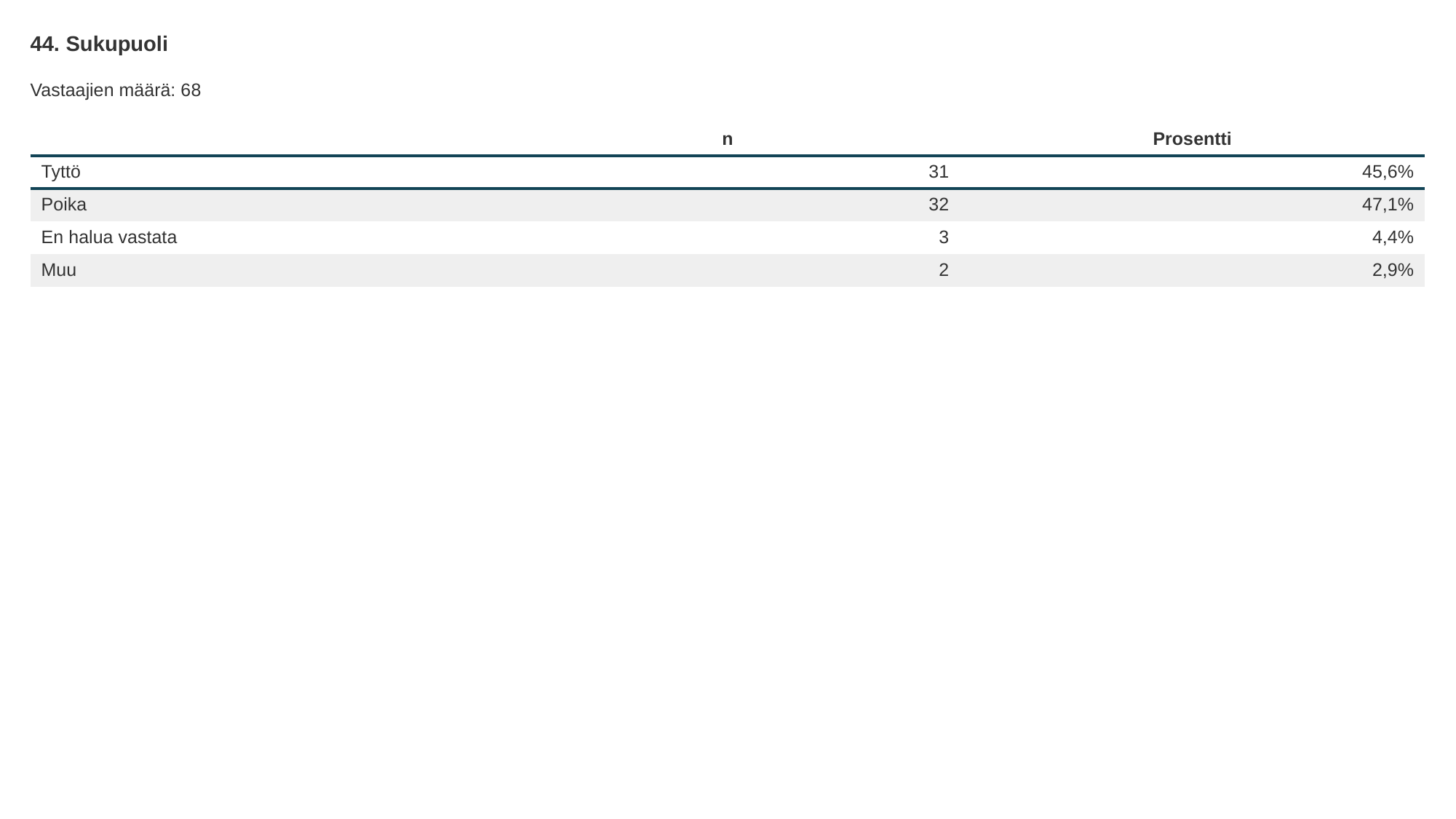

44. Sukupuoli
Vastaajien määrä: 68
|  | n | Prosentti |
| --- | --- | --- |
| Tyttö | 31 | 45,6% |
| Poika | 32 | 47,1% |
| En halua vastata | 3 | 4,4% |
| Muu | 2 | 2,9% |